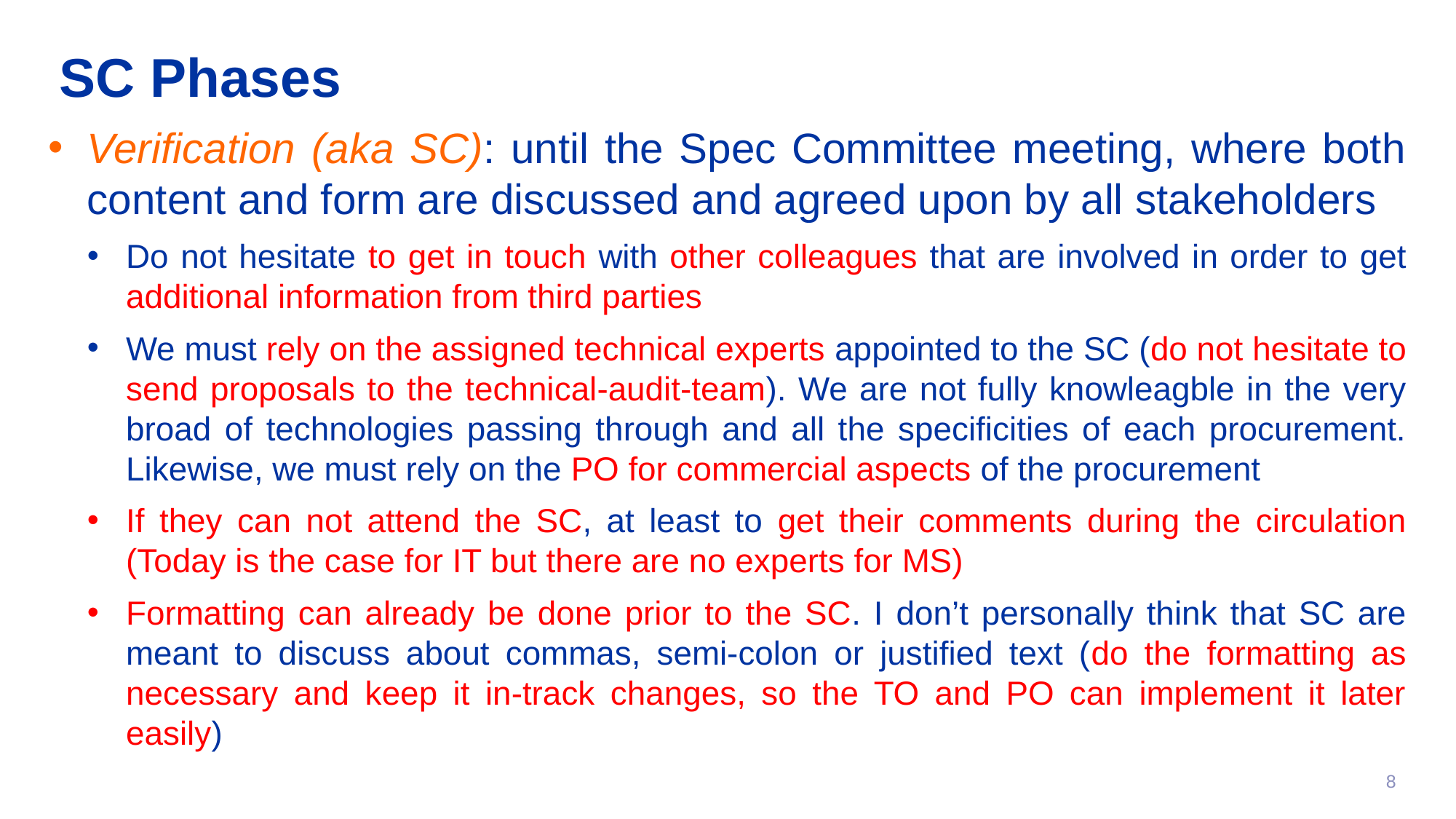

SC Phases
Verification (aka SC): until the Spec Committee meeting, where both content and form are discussed and agreed upon by all stakeholders
Do not hesitate to get in touch with other colleagues that are involved in order to get additional information from third parties
We must rely on the assigned technical experts appointed to the SC (do not hesitate to send proposals to the technical-audit-team). We are not fully knowleagble in the very broad of technologies passing through and all the specificities of each procurement. Likewise, we must rely on the PO for commercial aspects of the procurement
If they can not attend the SC, at least to get their comments during the circulation (Today is the case for IT but there are no experts for MS)
Formatting can already be done prior to the SC. I don’t personally think that SC are meant to discuss about commas, semi-colon or justified text (do the formatting as necessary and keep it in-track changes, so the TO and PO can implement it later easily)

8